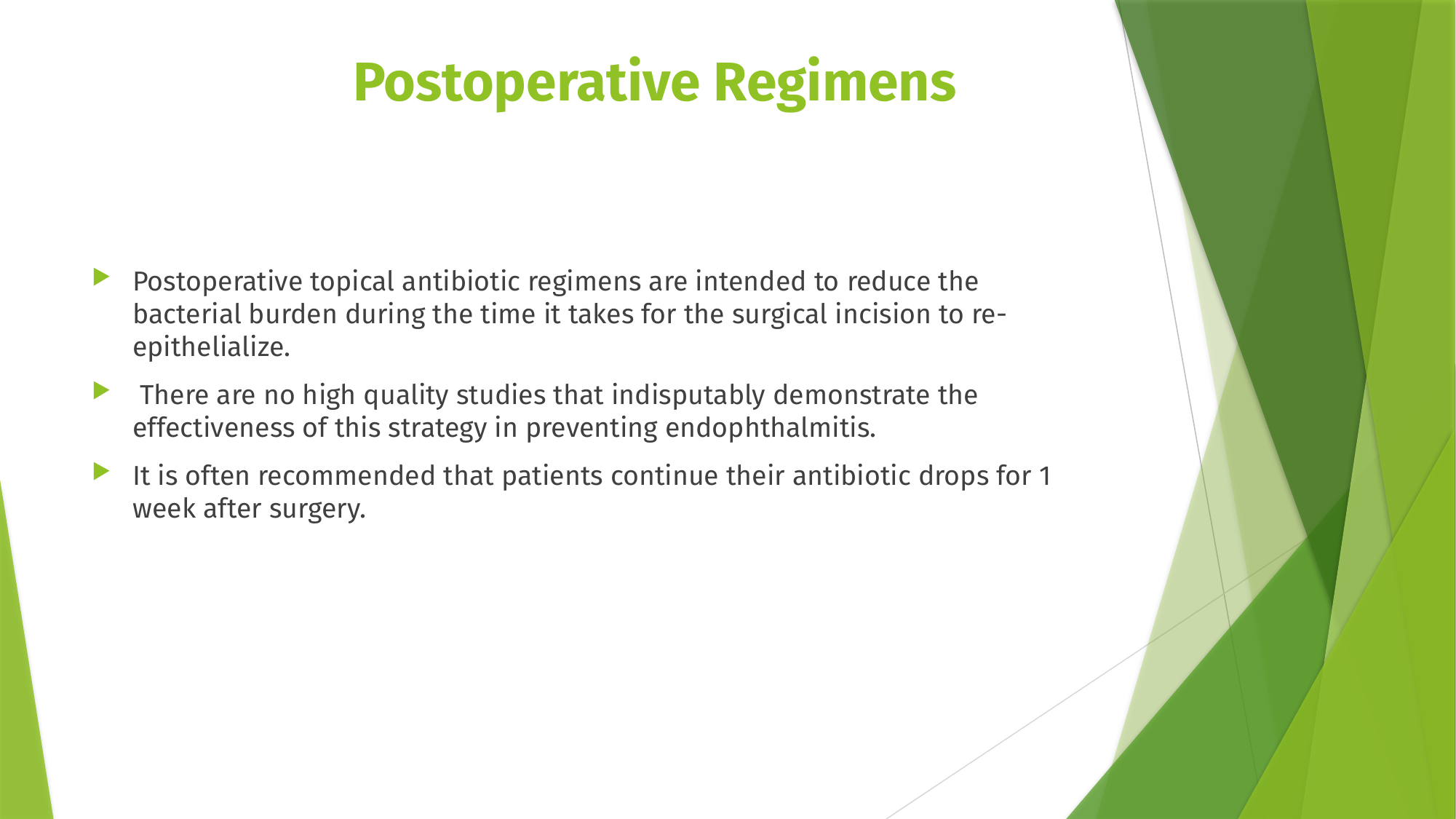

# Postoperative Regimens
Postoperative topical antibiotic regimens are intended to reduce the bacterial burden during the time it takes for the surgical incision to re-epithelialize.
 There are no high quality studies that indisputably demonstrate the effectiveness of this strategy in preventing endophthalmitis.
It is often recommended that patients continue their antibiotic drops for 1 week after surgery.